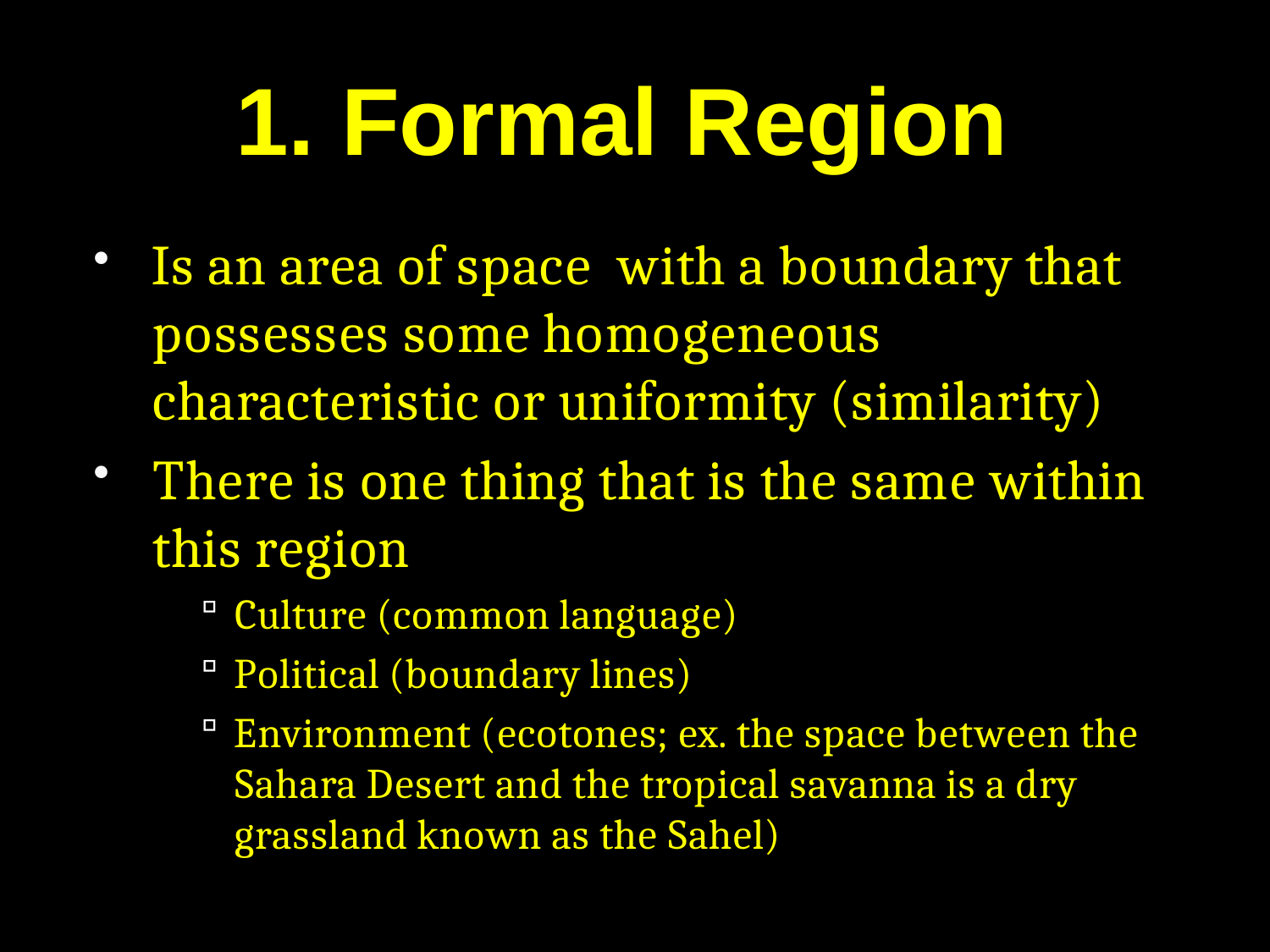

# 1. Formal Region
Is an area of space  with a boundary that possesses some homogeneous characteristic or uniformity (similarity)
There is one thing that is the same within this region
Culture (common language)
Political (boundary lines)
Environment (ecotones; ex. the space between the Sahara Desert and the tropical savanna is a dry grassland known as the Sahel)